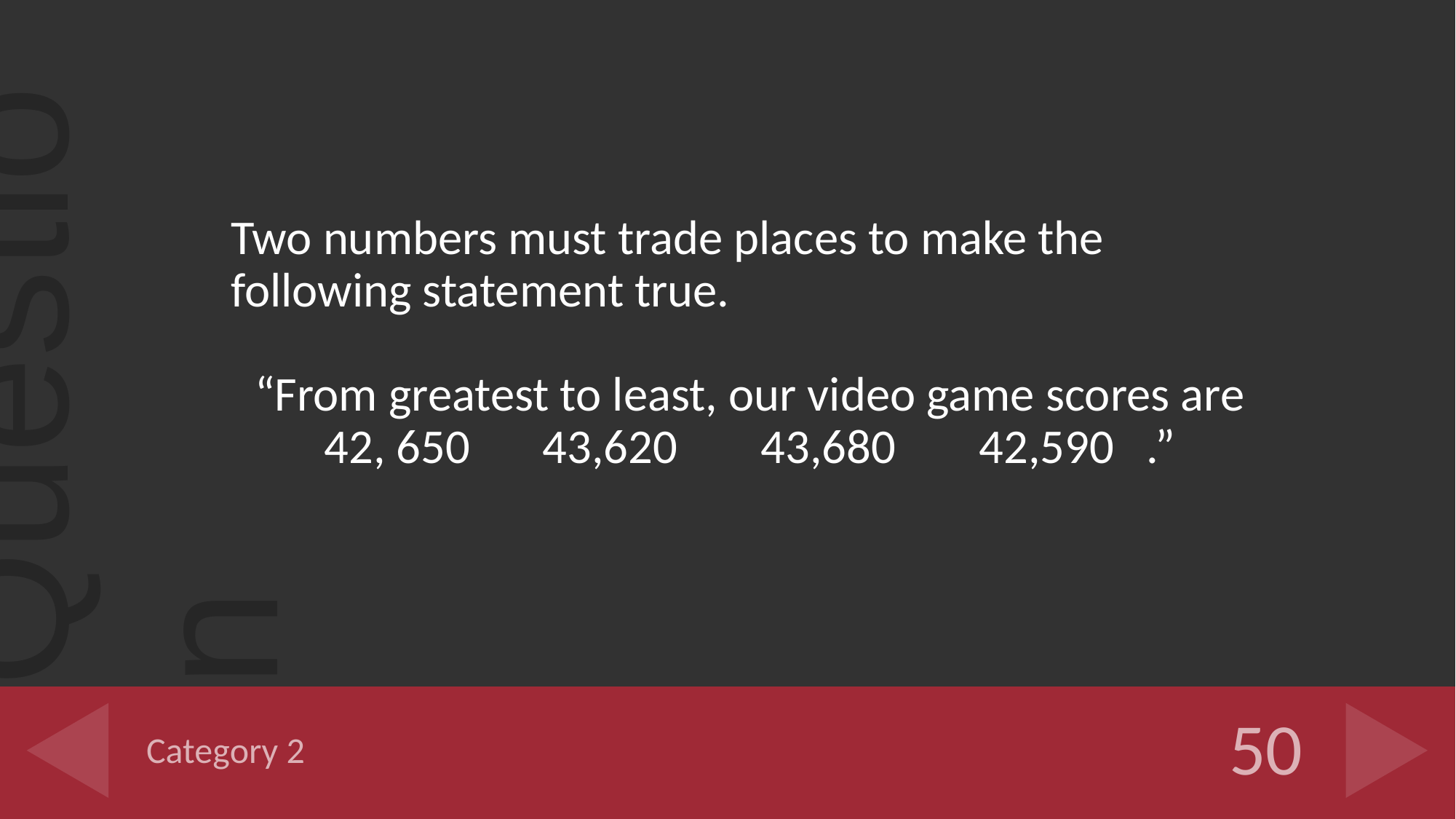

Two numbers must trade places to make the following statement true.

“From greatest to least, our video game scores are 42, 650   	43,620 	43,680	42,590   .”
# Category 2
50